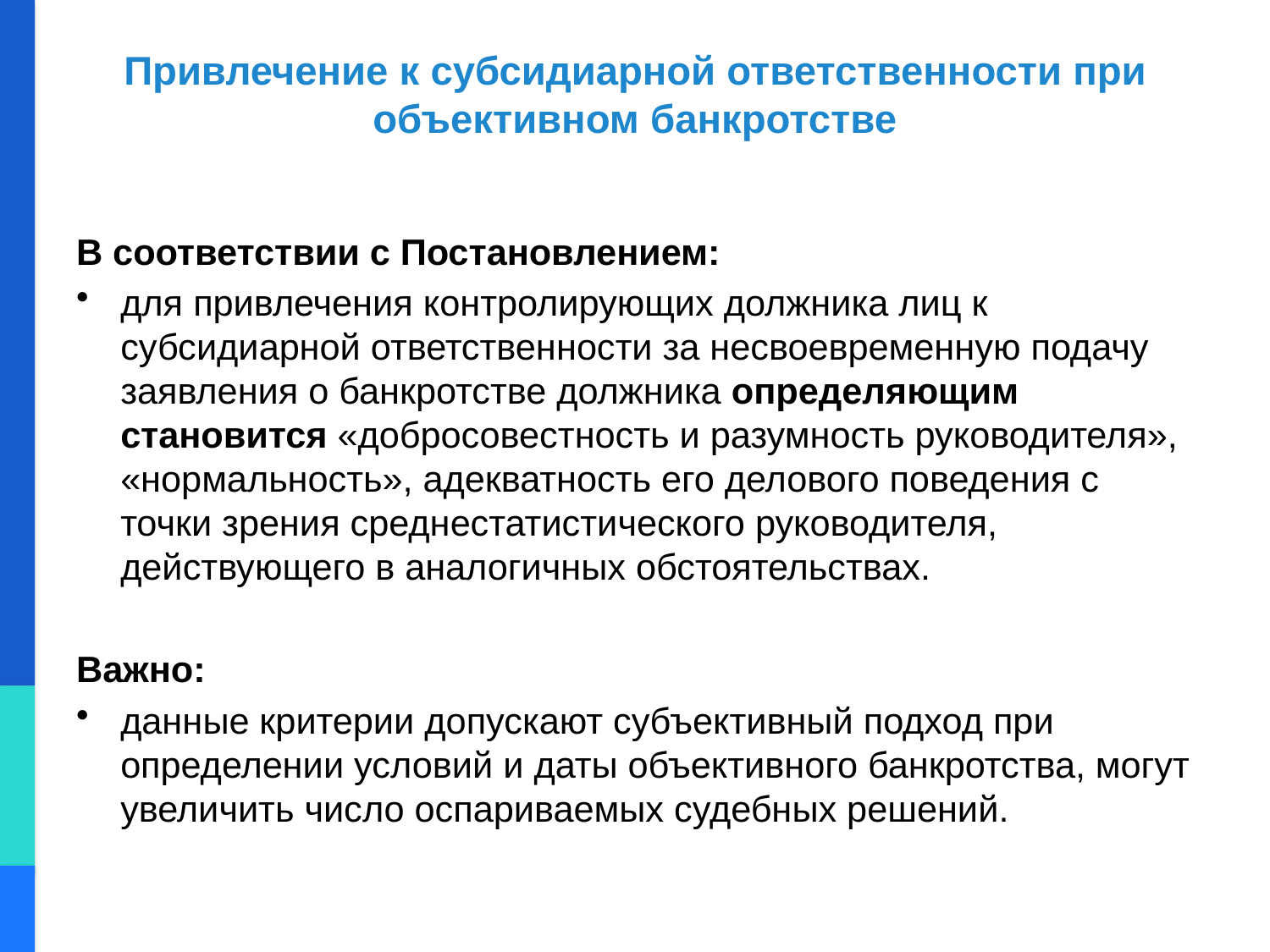

# Привлечение к субсидиарной ответственности при объективном банкротстве
В соответствии с Постановлением:
для привлечения контролирующих должника лиц к субсидиарной ответственности за несвоевременную подачу заявления о банкротстве должника определяющим становится «добросовестность и разумность руководителя», «нормальность», адекватность его делового поведения с точки зрения среднестатистического руководителя, действующего в аналогичных обстоятельствах.

Важно:
данные критерии допускают субъективный подход при определении условий и даты объективного банкротства, могут увеличить число оспариваемых судебных решений.